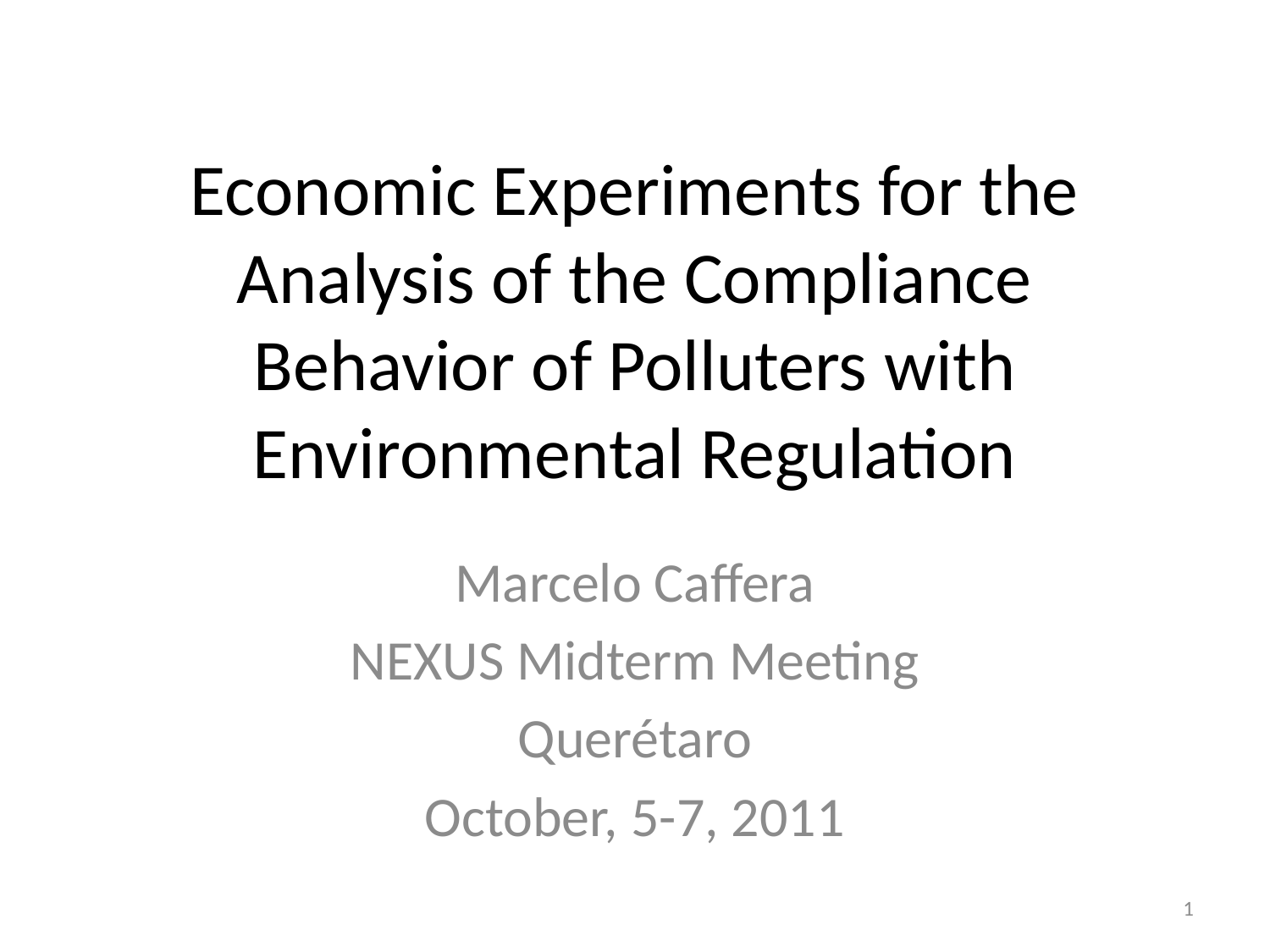

# Economic Experiments for the Analysis of the Compliance Behavior of Polluters with Environmental Regulation
Marcelo Caffera
NEXUS Midterm Meeting
Querétaro
October, 5-7, 2011
1